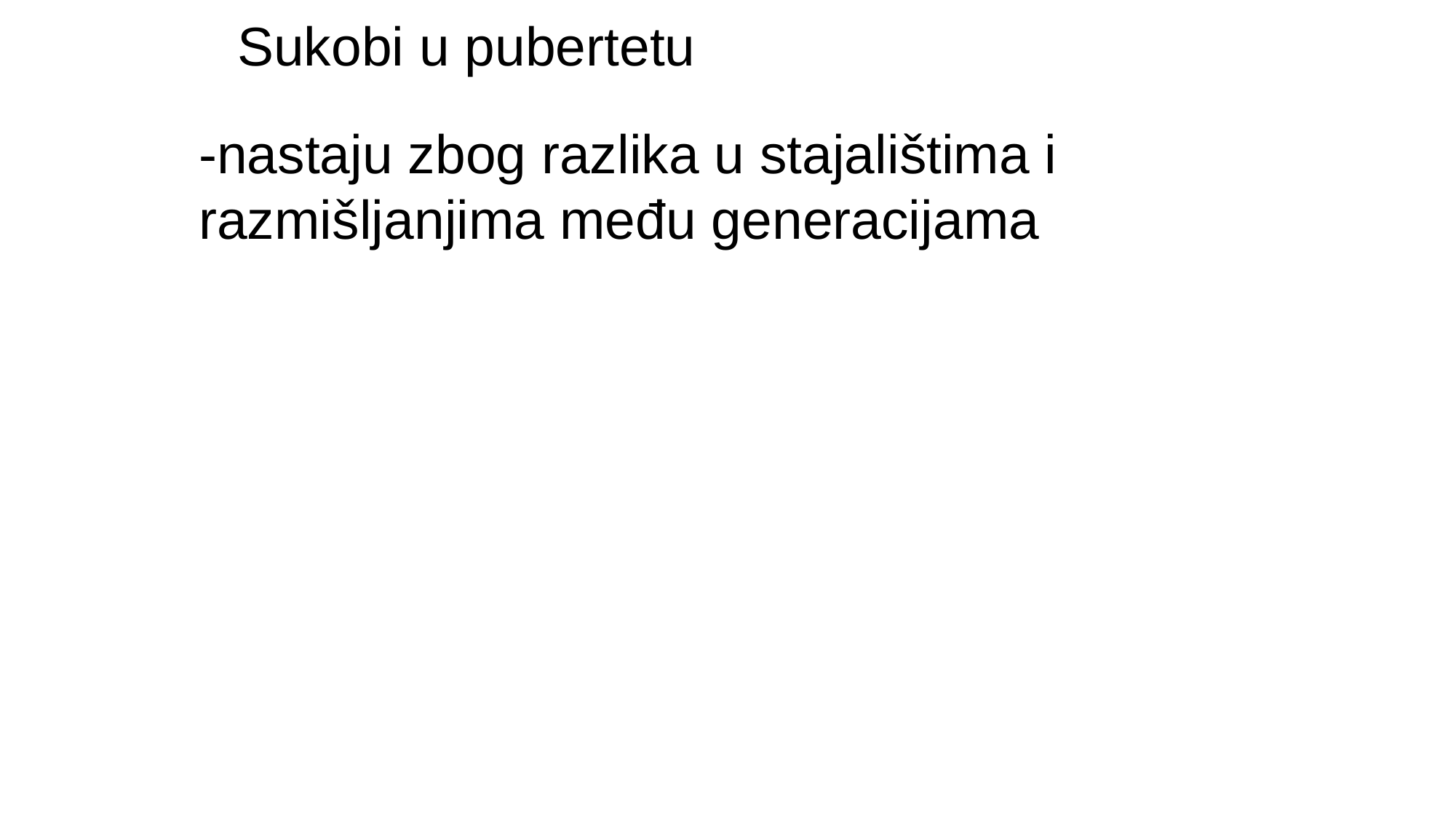

Sukobi u pubertetu
-nastaju zbog razlika u stajalištima i razmišljanjima među generacijama